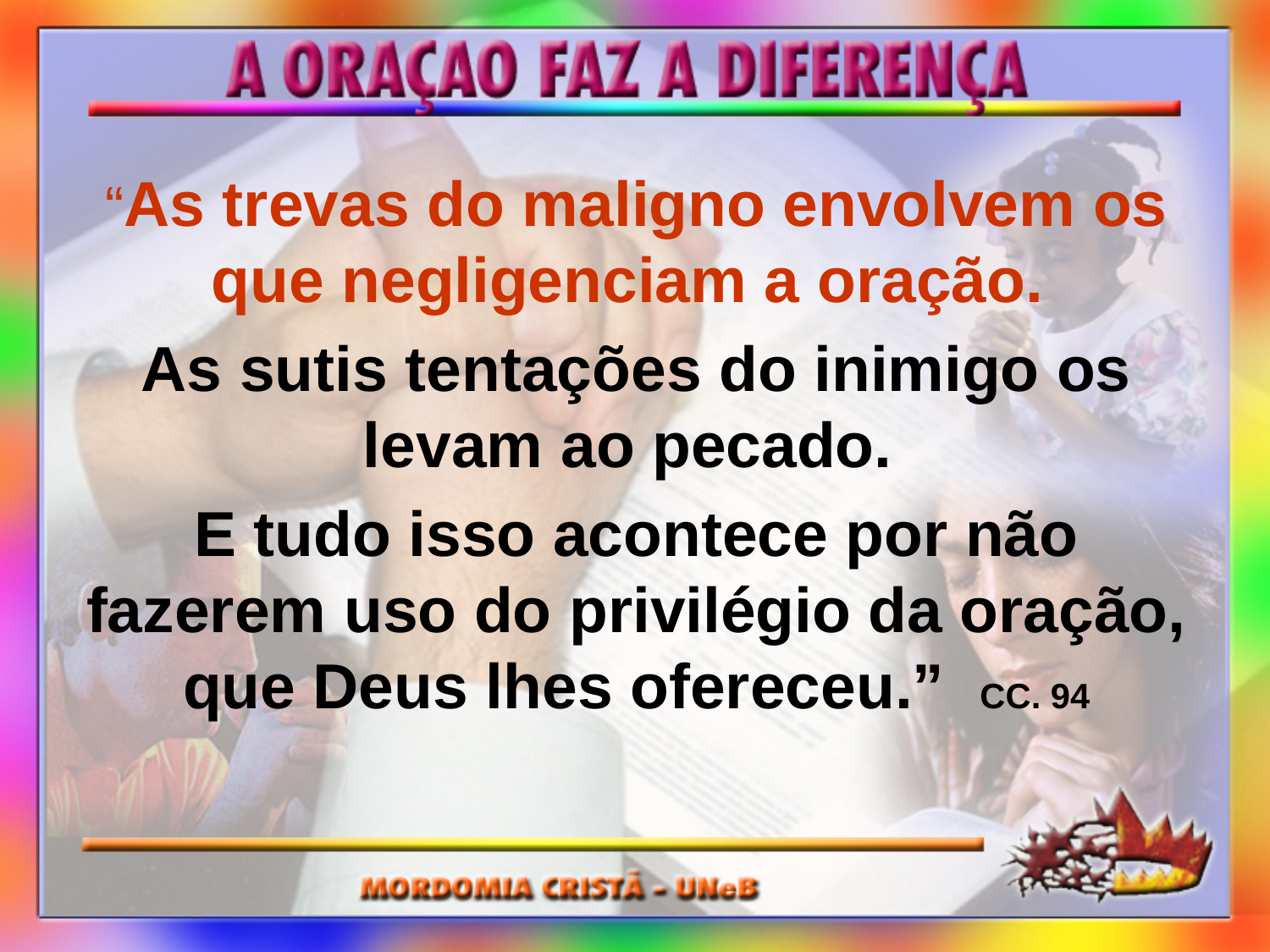

“As trevas do maligno envolvem os que negligenciam a oração.
As sutis tentações do inimigo os levam ao pecado.
E tudo isso acontece por não fazerem uso do privilégio da oração, que Deus lhes ofereceu.”  CC. 94